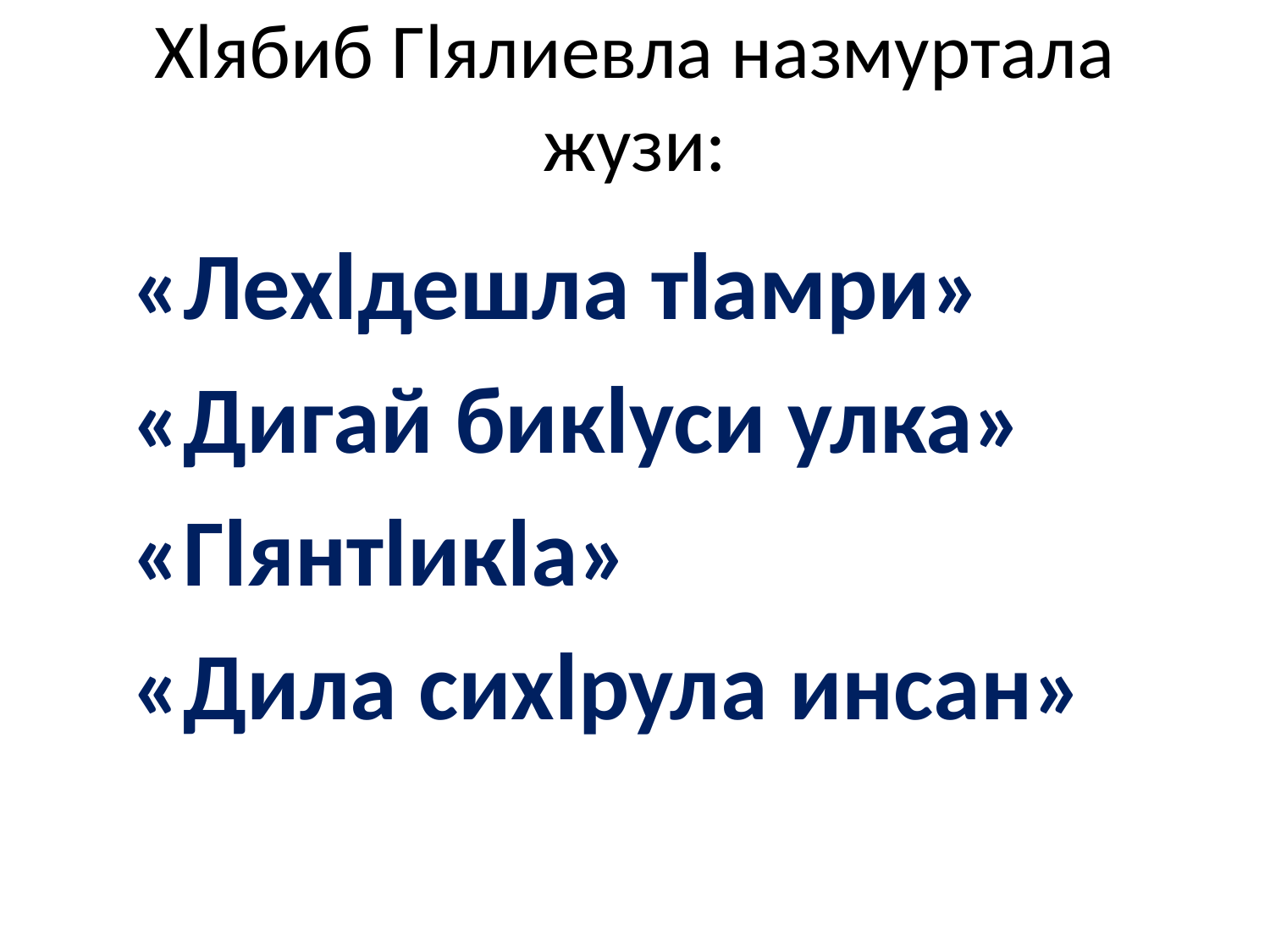

# Хlябиб Гlялиевла назмуртала жузи:
«Лехlдешла тlамри»
«Дигай бикlуси улка»
«Гlянтlикlа»
«Дила сихlрула инсан»